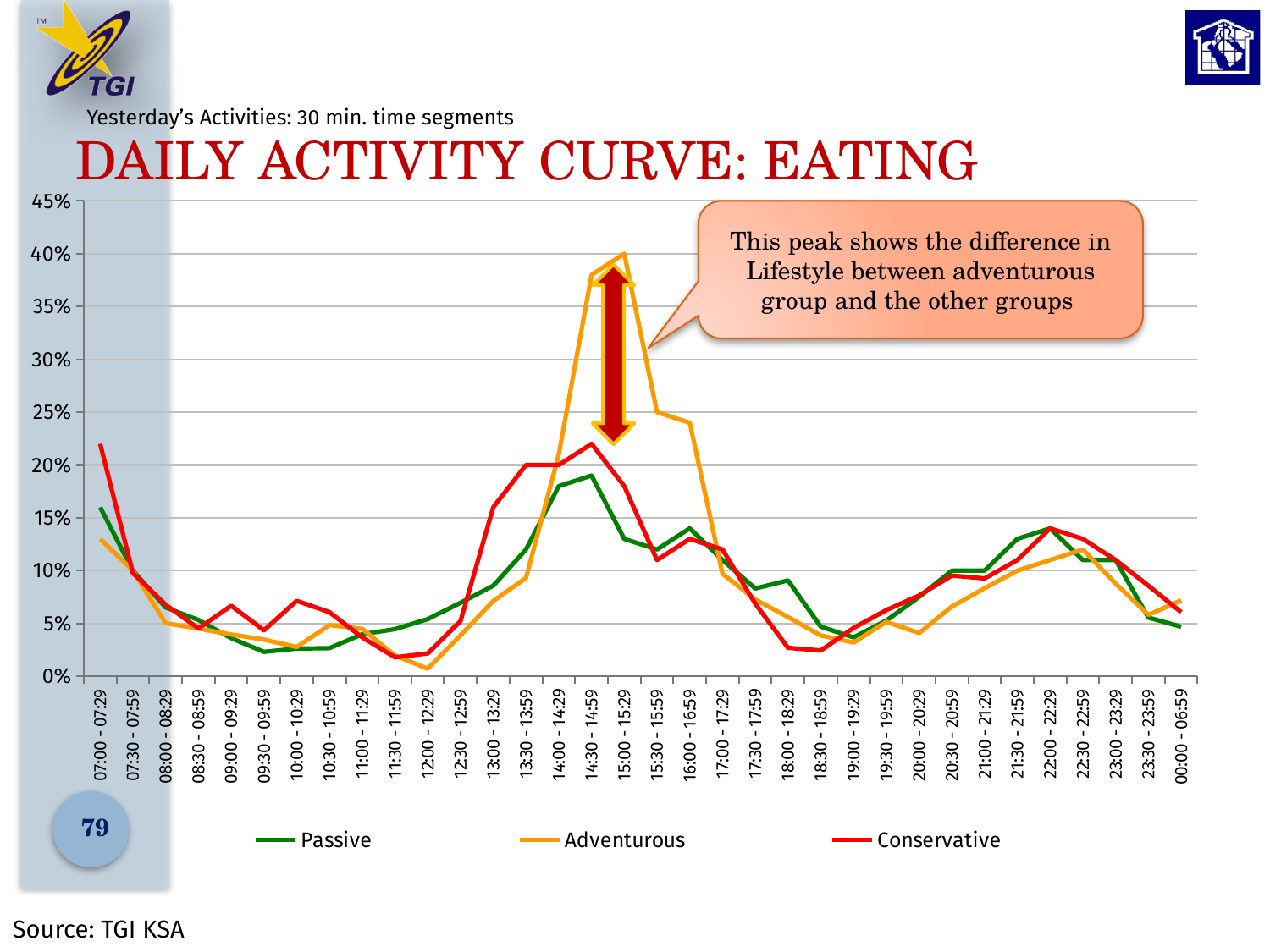

# Daily Activity Curve: Eating
Yesterday’s Activities: 30 min. time segments

### Chart

| Category | Passive | Adventurous | Conservative |
|---|---|---|---|
|  07:00 - 07:29 | 0.16 | 0.13 | 0.22 |
|  07:30 - 07:59 | 0.1 | 0.1 | 0.09770000000000002 |
|  08:00 - 08:29 | 0.06510000000000002 | 0.0502 | 0.0676 |
|  08:30 - 08:59 | 0.053300000000000014 | 0.0451 | 0.045300000000000014 |
|  09:00 - 09:29 | 0.036 | 0.0395 | 0.0667 |
|  09:30 - 09:59 | 0.0231 | 0.0347 | 0.043500000000000004 |
|  10:00 - 10:29 | 0.02620000000000001 | 0.027700000000000002 | 0.07140000000000002 |
|  10:30 - 10:59 | 0.0266 | 0.04840000000000001 | 0.0606 |
|  11:00 - 11:29 | 0.0398 | 0.044800000000000034 | 0.0368 |
|  11:30 - 11:59 | 0.04460000000000002 | 0.0196 | 0.0179 |
|  12:00 - 12:29 | 0.05410000000000002 | 0.0071 | 0.02160000000000001 |
|  12:30 - 12:59 | 0.06950000000000003 | 0.0387 | 0.0523 |
|  13:00 - 13:29 | 0.08570000000000003 | 0.0712 | 0.16 |
|  13:30 - 13:59 | 0.12000000000000002 | 0.09310000000000021 | 0.2 |
|  14:00 - 14:29 | 0.18000000000000024 | 0.21000000000000021 | 0.2 |
|  14:30 - 14:59 | 0.19 | 0.3800000000000007 | 0.22 |
|  15:00 - 15:29 | 0.13 | 0.4 | 0.18000000000000024 |
|  15:30 - 15:59 | 0.12000000000000002 | 0.25 | 0.11 |
|  16:00 - 16:59 | 0.14 | 0.2400000000000002 | 0.13 |
|  17:00 - 17:29 | 0.11 | 0.0969 | 0.12000000000000002 |
|  17:30 - 17:59 | 0.08310000000000006 | 0.07270000000000017 | 0.0686 |
|  18:00 - 18:29 | 0.09070000000000004 | 0.056 | 0.02690000000000001 |
|  18:30 - 18:59 | 0.0469 | 0.0386 | 0.0244 |
|  19:00 - 19:29 | 0.0368 | 0.031900000000000005 | 0.0457 |
|  19:30 - 19:59 | 0.052700000000000115 | 0.0515 | 0.0626 |
|  20:00 - 20:29 | 0.0751 | 0.04090000000000001 | 0.07640000000000001 |
|  20:30 - 20:59 | 0.1 | 0.0659 | 0.09530000000000002 |
|  21:00 - 21:29 | 0.1 | 0.08330000000000004 | 0.0926 |
|  21:30 - 21:59 | 0.13 | 0.1 | 0.11 |
|  22:00 - 22:29 | 0.14 | 0.11 | 0.14 |
|  22:30 - 22:59 | 0.11 | 0.12000000000000002 | 0.13 |
|  23:00 - 23:29 | 0.11 | 0.0877 | 0.11 |
|  23:30 - 23:59 | 0.05550000000000002 | 0.05810000000000001 | 0.08570000000000003 |
|  00:00 - 06:59 | 0.0469 | 0.0719 | 0.0606 |
This peak shows the difference in Lifestyle between adventurous group and the other groups

79
Source: TGI KSA